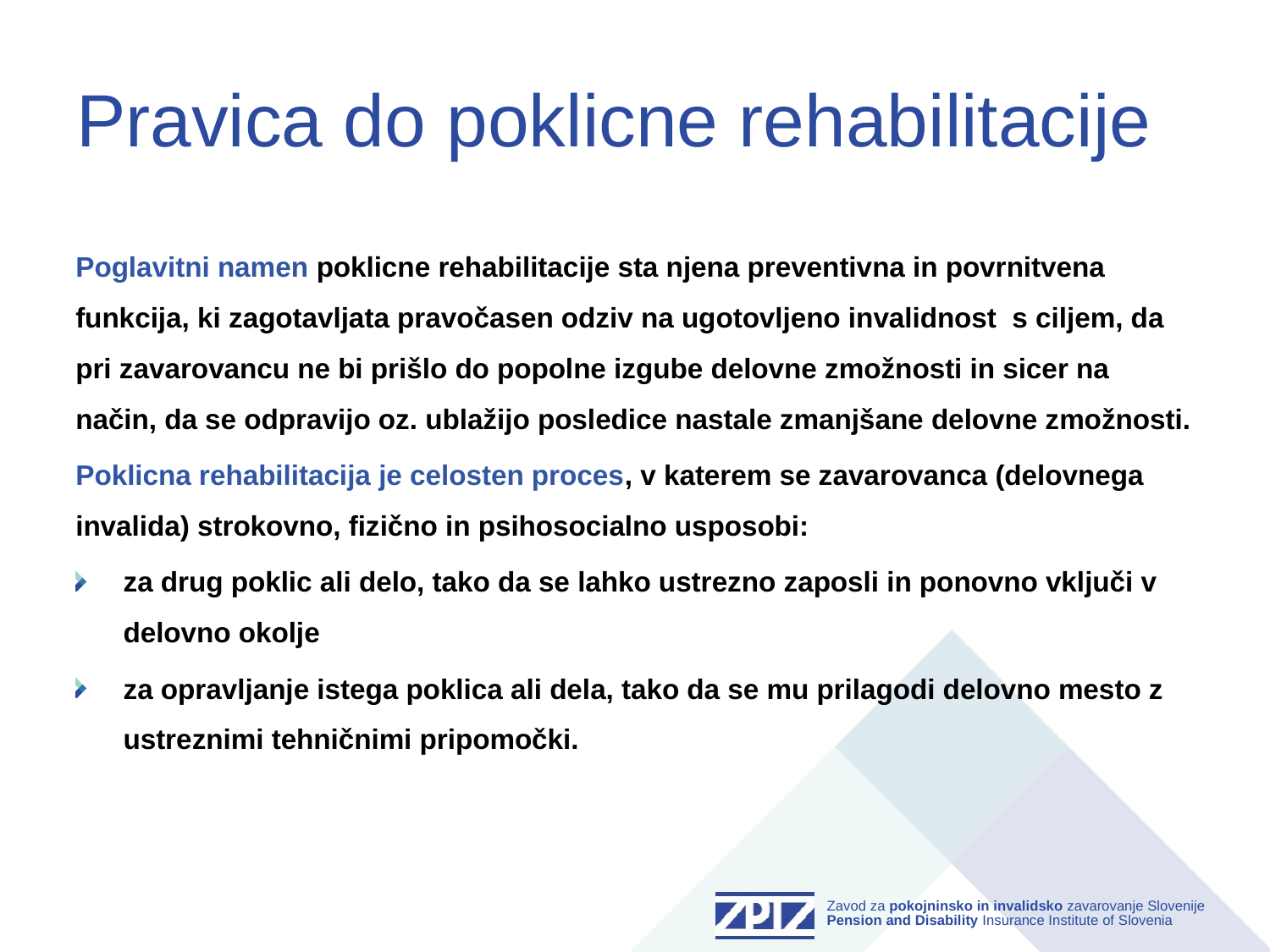

# Pravica do poklicne rehabilitacije
Poglavitni namen poklicne rehabilitacije sta njena preventivna in povrnitvena funkcija, ki zagotavljata pravočasen odziv na ugotovljeno invalidnost  s ciljem, da pri zavarovancu ne bi prišlo do popolne izgube delovne zmožnosti in sicer na način, da se odpravijo oz. ublažijo posledice nastale zmanjšane delovne zmožnosti.
Poklicna rehabilitacija je celosten proces, v katerem se zavarovanca (delovnega invalida) strokovno, fizično in psihosocialno usposobi:
za drug poklic ali delo, tako da se lahko ustrezno zaposli in ponovno vključi v delovno okolje
za opravljanje istega poklica ali dela, tako da se mu prilagodi delovno mesto z ustreznimi tehničnimi pripomočki.